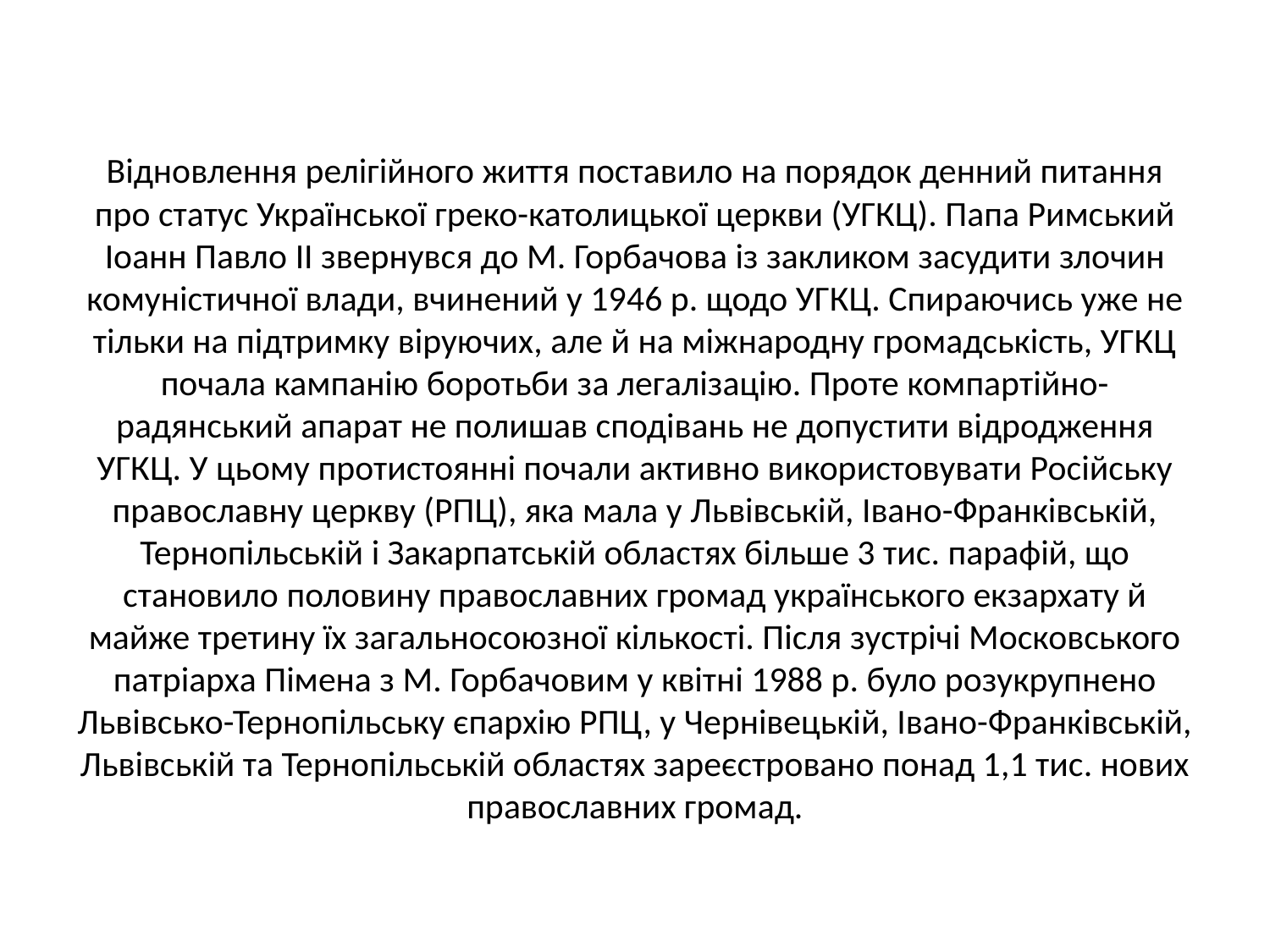

# Відновлення релігійного життя поставило на порядок денний питання про статус Української греко-католицької церкви (УГКЦ). Папа Римський Іоанн Павло II звернувся до М. Горбачова із закликом засудити злочин комуністичної влади, вчинений у 1946 р. щодо УГКЦ. Спираючись уже не тільки на підтримку віруючих, але й на міжнародну громадськість, УГКЦ почала кампанію боротьби за легалізацію. Проте компартійно-радянський апарат не полишав сподівань не допустити відродження УГКЦ. У цьому протистоянні почали активно використовувати Російську православну церкву (РПЦ), яка мала у Львівській, Івано-Франківській, Тернопільській і Закарпатській областях більше 3 тис. парафій, що становило половину православних громад українського екзархату й майже третину їх загальносоюзної кількості. Після зустрічі Московського патріарха Пімена з М. Горбачовим у квітні 1988 р. було розукрупнено Львівсько-Тернопільську єпархію РПЦ, у Чернівецькій, Івано-Франківській, Львівській та Тернопільській областях зареєстровано понад 1,1 тис. нових православних громад.